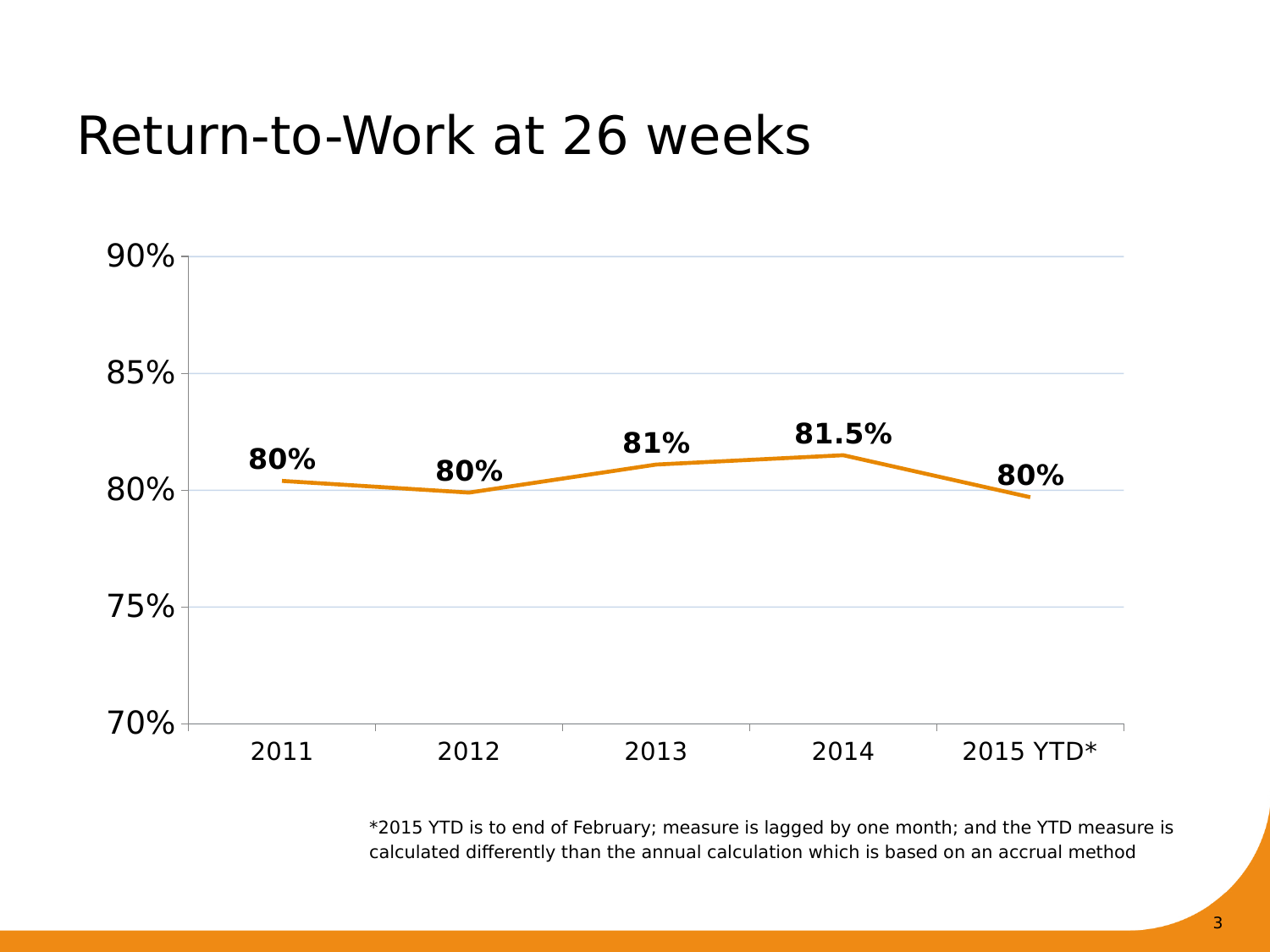

# Return-to-Work at 26 weeks

### Chart

| Category | Series 1 |
|---|---|
| 2011 | 0.804 |
| 2012 | 0.799 |
| 2013 | 0.811 |
| 2014 | 0.815 |
| 2015 YTD* | 0.797 |
*2015 YTD is to end of February; measure is lagged by one month; and the YTD measure is calculated differently than the annual calculation which is based on an accrual method
3